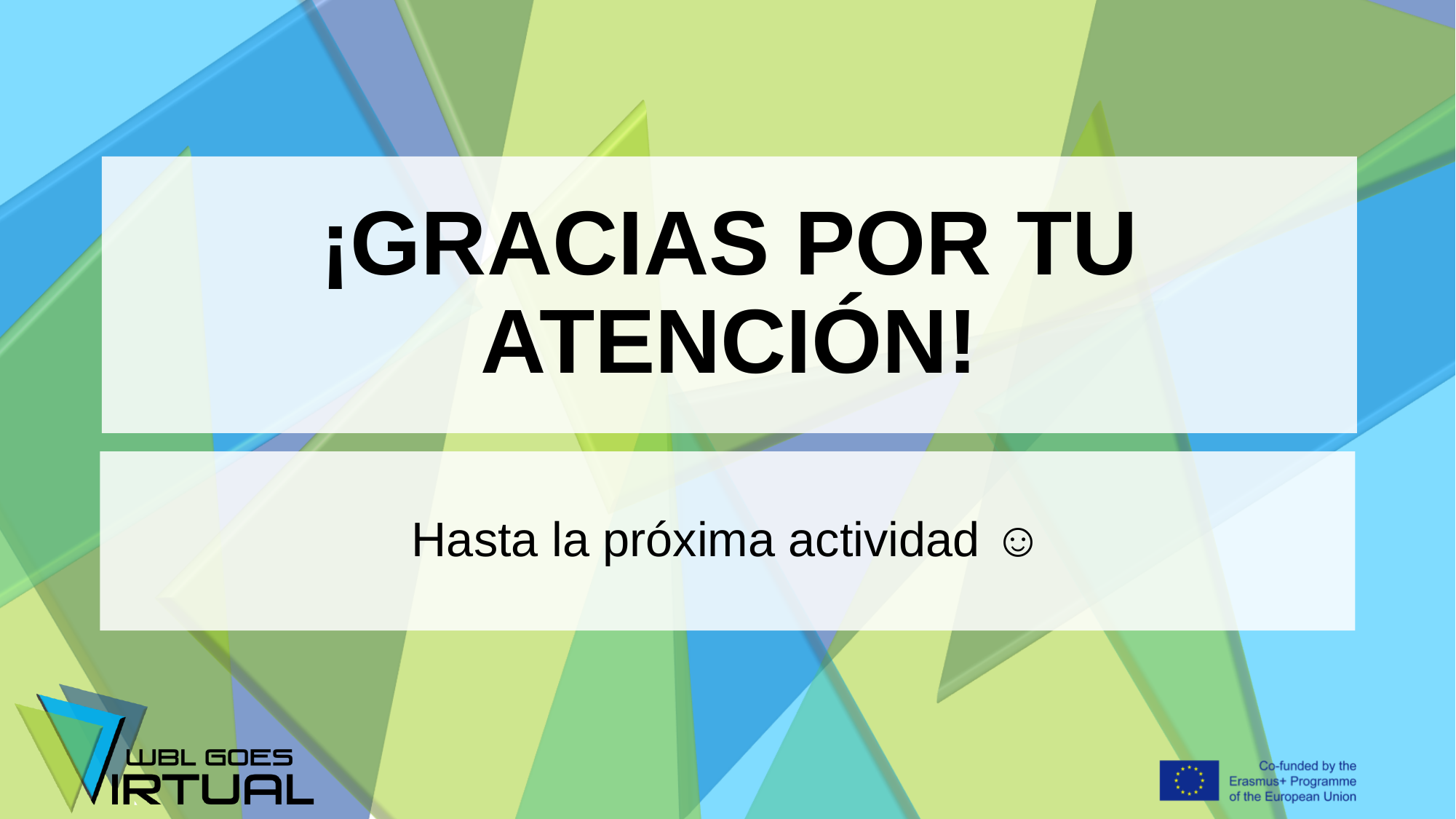

# ¡GRACIAS POR TU ATENCIÓN!
Hasta la próxima actividad ☺